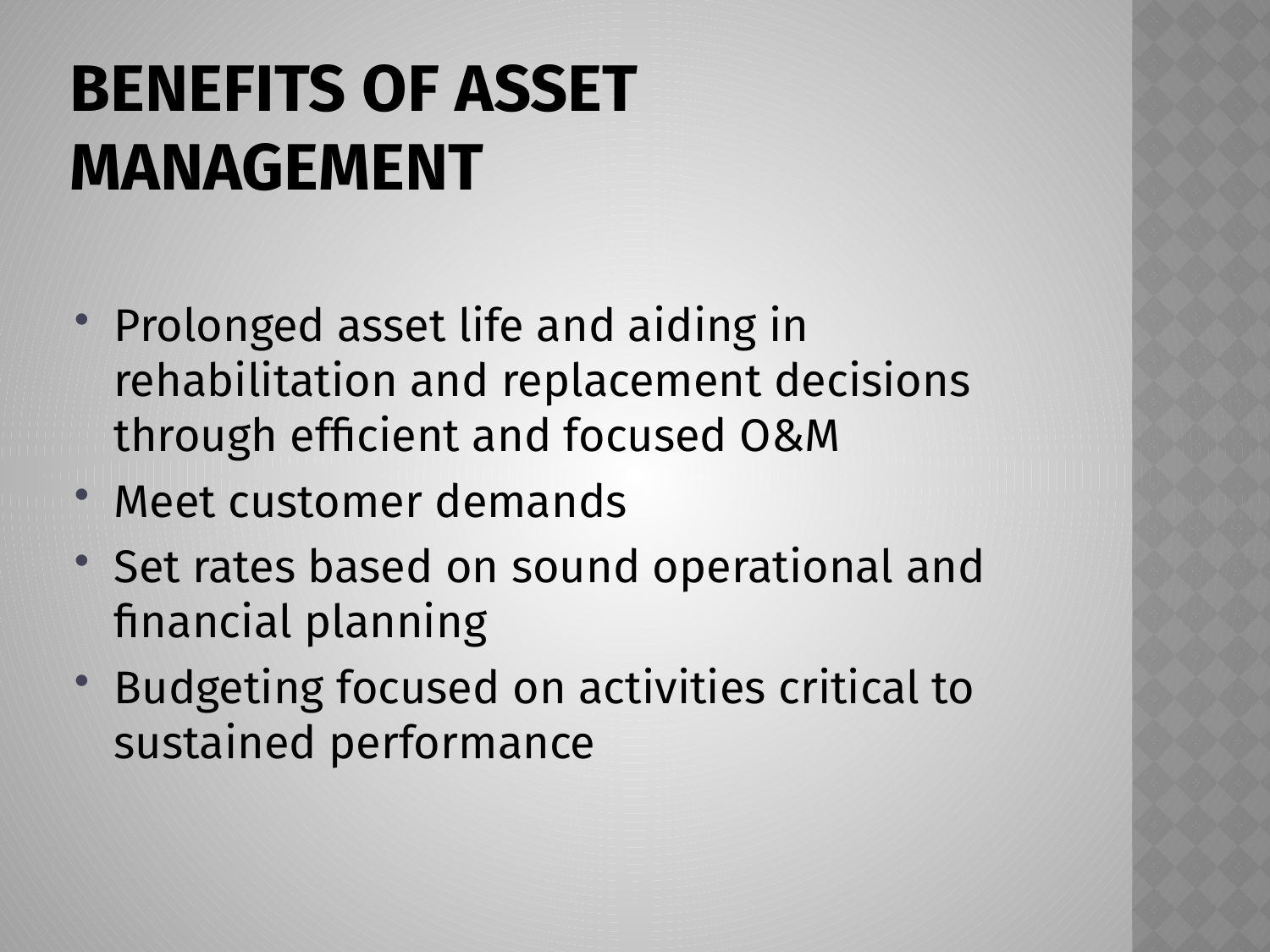

# Benefits of Asset Management

Prolonged asset life and aiding in rehabilitation and replacement decisions through efficient and focused O&M
Meet customer demands
Set rates based on sound operational and financial planning
Budgeting focused on activities critical to sustained performance